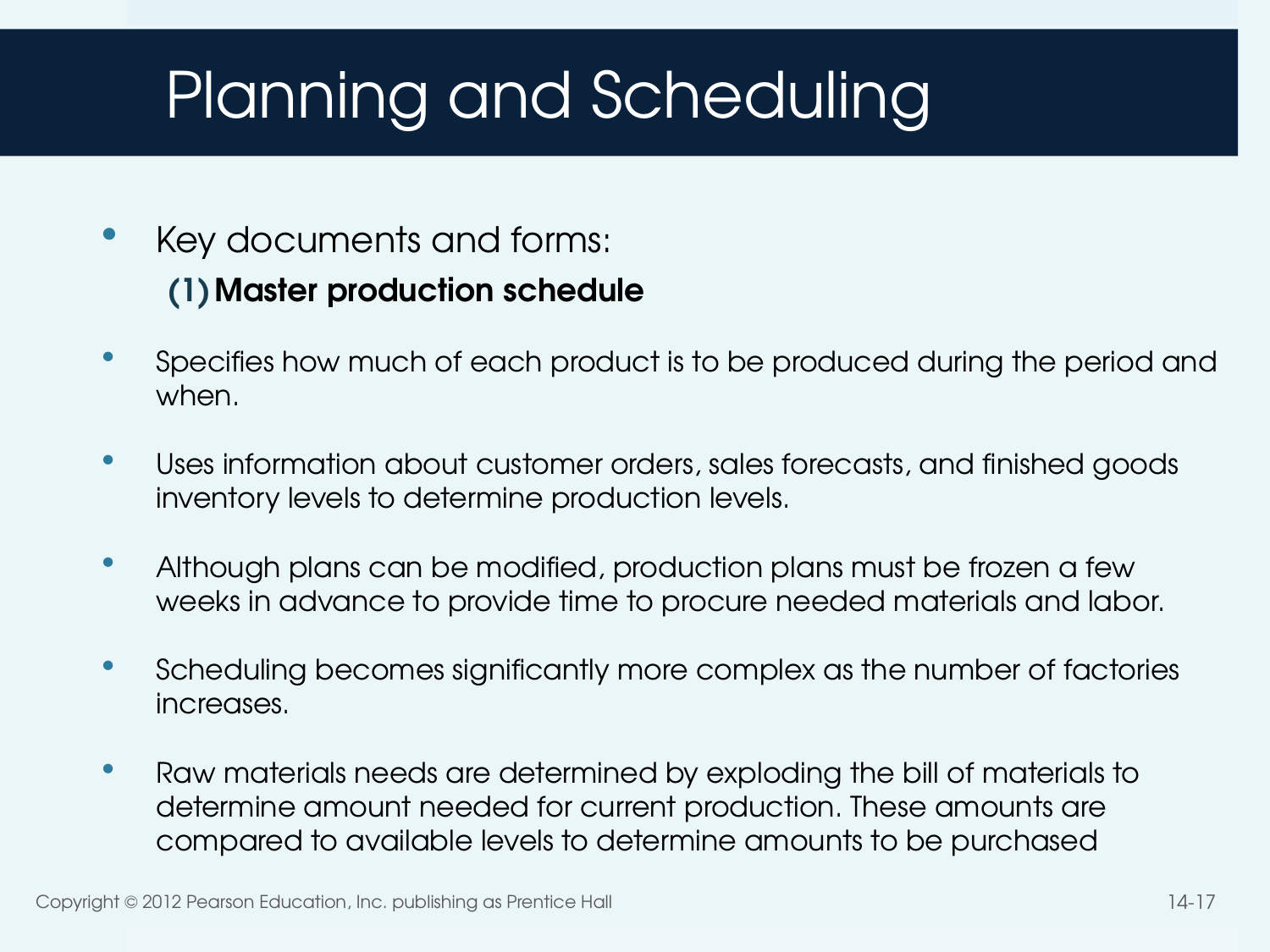

Planning and Scheduling
Key documents and forms:
Master production schedule
Specifies how much of each product is to be produced during the period and when.
Uses information about customer orders, sales forecasts, and finished goods inventory levels to determine production levels.
Although plans can be modified, production plans must be frozen a few weeks in advance to provide time to procure needed materials and labor.
Scheduling becomes significantly more complex as the number of factories increases.
Raw materials needs are determined by exploding the bill of materials to determine amount needed for current production. These amounts are compared to available levels to determine amounts to be purchased
Copyright © 2012 Pearson Education, Inc. publishing as Prentice Hall
14-17